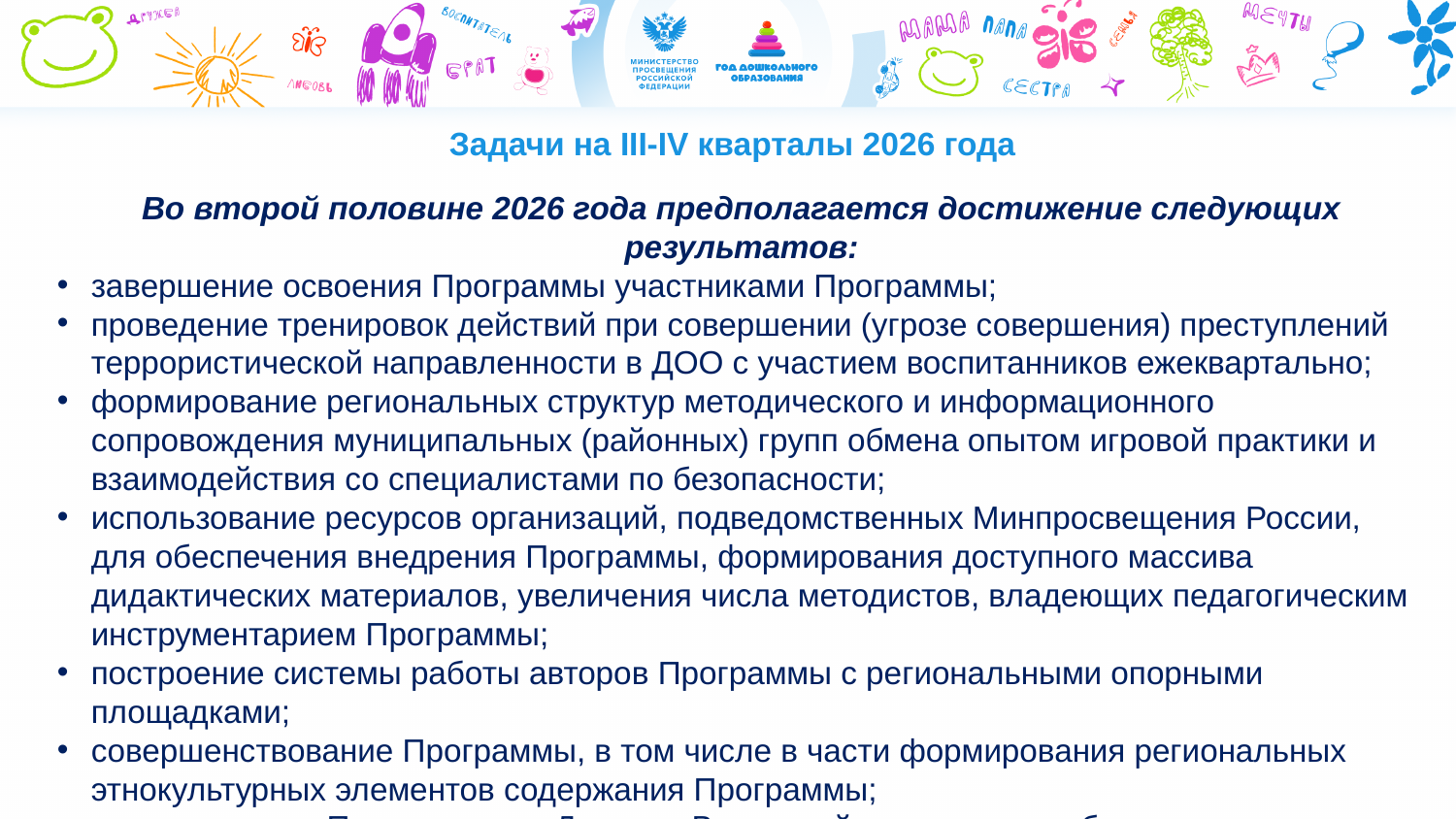

# Задачи на III-IV кварталы 2026 года
Во второй половине 2026 года предполагается достижение следующих результатов:
завершение освоения Программы участниками Программы;
проведение тренировок действий при совершении (угрозе совершения) преступлений террористической направленности в ДОО с участием воспитанников ежеквартально;
формирование региональных структур методического и информационного сопровождения муниципальных (районных) групп обмена опытом игровой практики и взаимодействия со специалистами по безопасности;
использование ресурсов организаций, подведомственных Минпросвещения России, для обеспечения внедрения Программы, формирования доступного массива дидактических материалов, увеличения числа методистов, владеющих педагогическим инструментарием Программы;
построение системы работы авторов Программы с региональными опорными площадками;
совершенствование Программы, в том числе в части формирования региональных этнокультурных элементов содержания Программы;
представление Программы на Девятом Всероссийском съезде работников дошкольного образования.